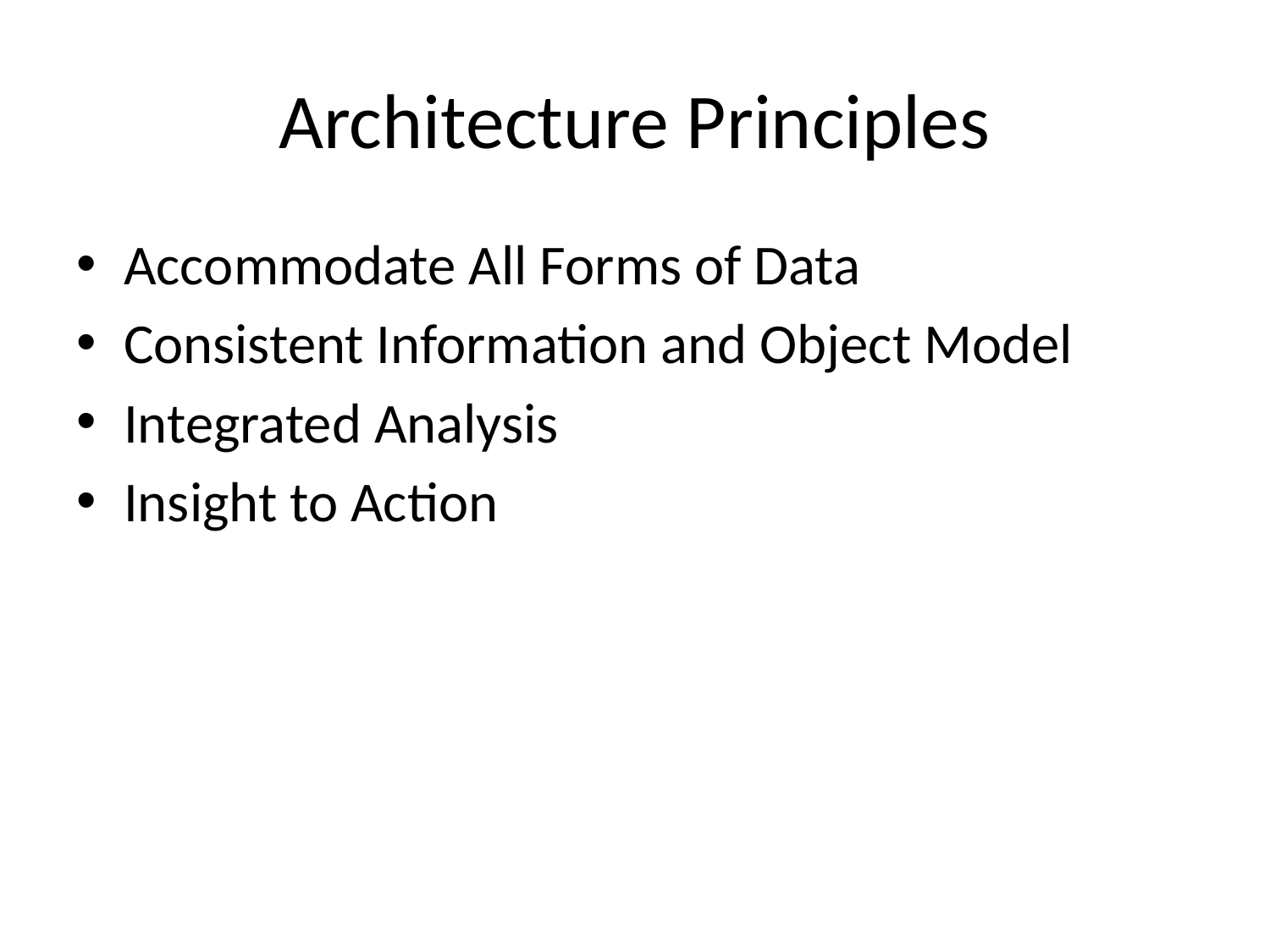

# Architecture Principles
Accommodate All Forms of Data
Consistent Information and Object Model
Integrated Analysis
Insight to Action